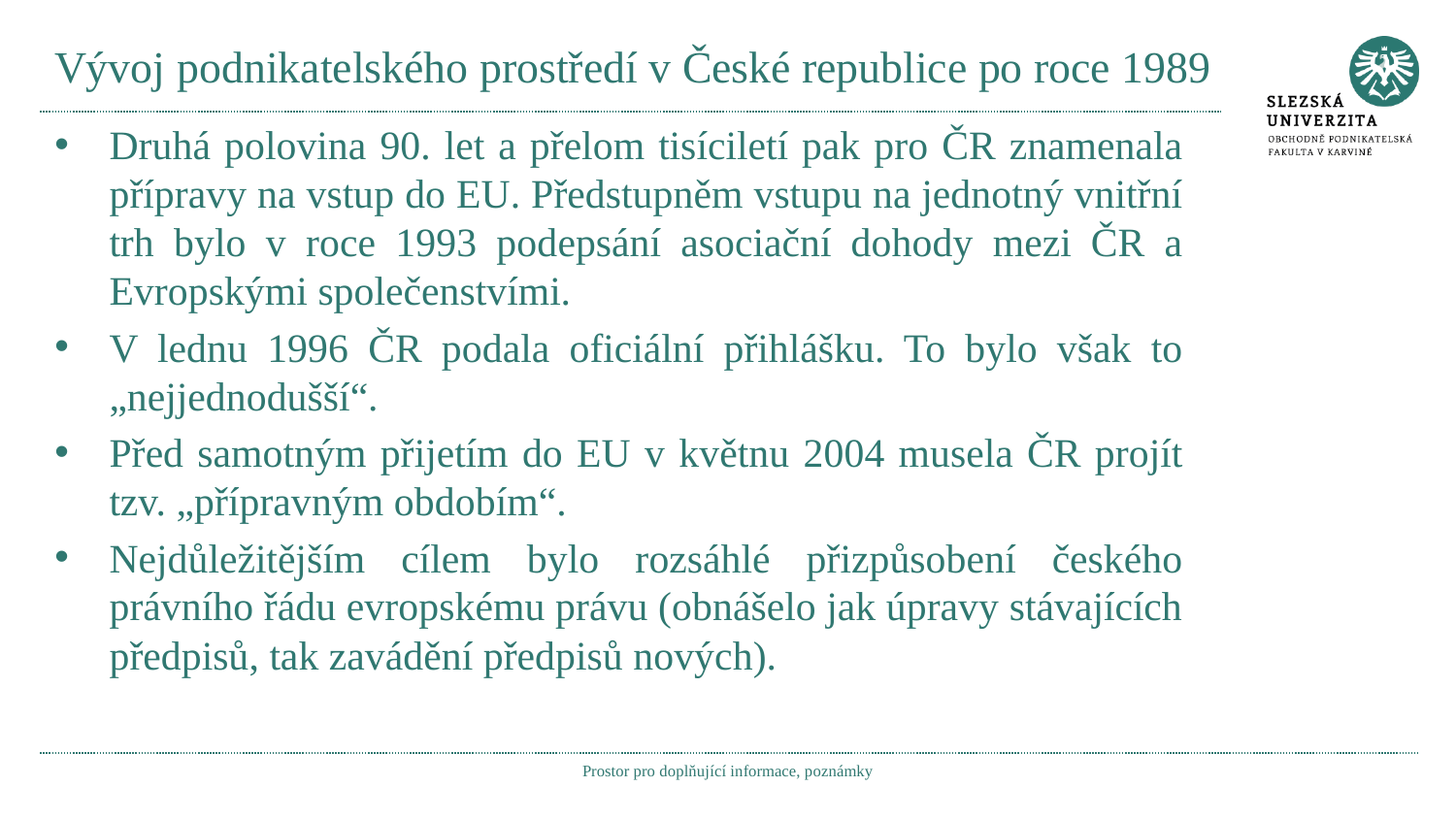

# Vývoj podnikatelského prostředí v České republice po roce 1989
Druhá polovina 90. let a přelom tisíciletí pak pro ČR znamenala přípravy na vstup do EU. Předstupněm vstupu na jednotný vnitřní trh bylo v roce 1993 podepsání asociační dohody mezi ČR a Evropskými společenstvími.
V lednu 1996 ČR podala oficiální přihlášku. To bylo však to „nejjednodušší“.
Před samotným přijetím do EU v květnu 2004 musela ČR projít tzv. „přípravným obdobím“.
Nejdůležitějším cílem bylo rozsáhlé přizpůsobení českého právního řádu evropskému právu (obnášelo jak úpravy stávajících předpisů, tak zavádění předpisů nových).
Prostor pro doplňující informace, poznámky